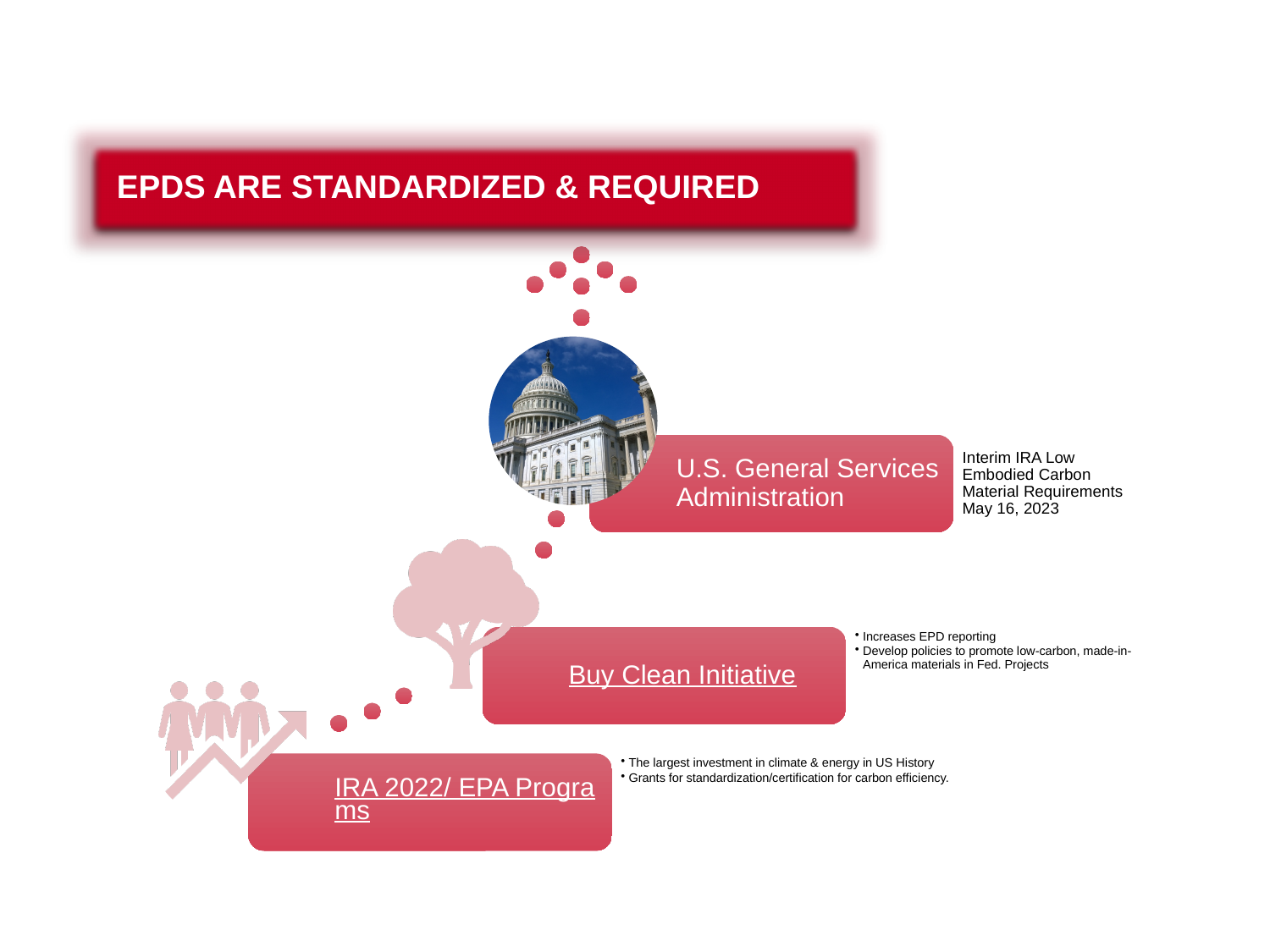

EPDS ARE STANDARDIZED & REQUIRED
IRA 2022/ EPA Programs
The largest investment in climate & energy in US History
Grants for standardization/certification for carbon efficiency.
Buy Clean Initiative
Increases EPD reporting
Develop policies to promote low-carbon, made-in-America materials in Fed. Projects
U.S. General Services Administration
Interim IRA Low Embodied Carbon Material Requirements May 16, 2023